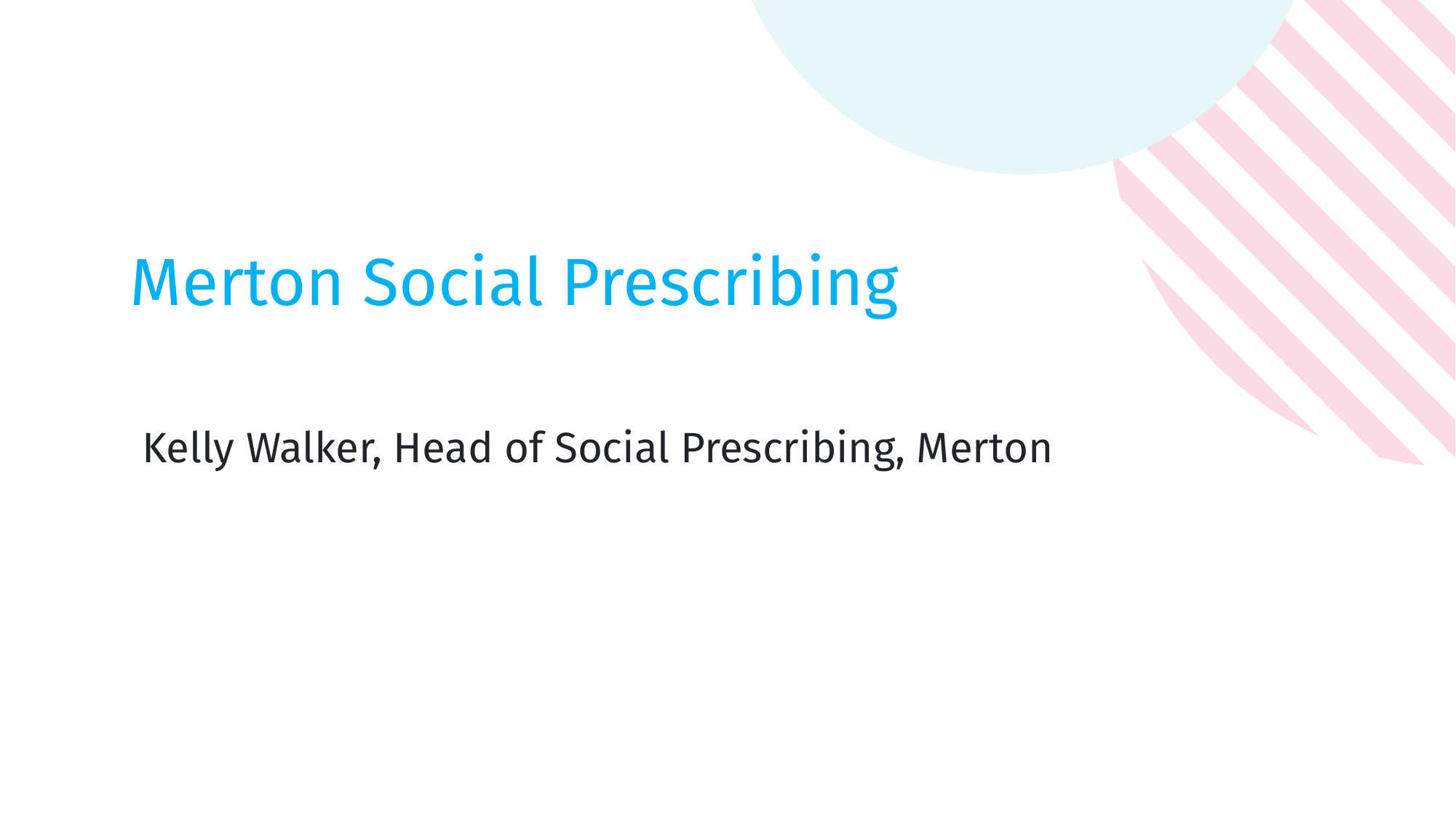

# Merton Social Prescribing
Kelly Walker, Head of Social Prescribing, Merton